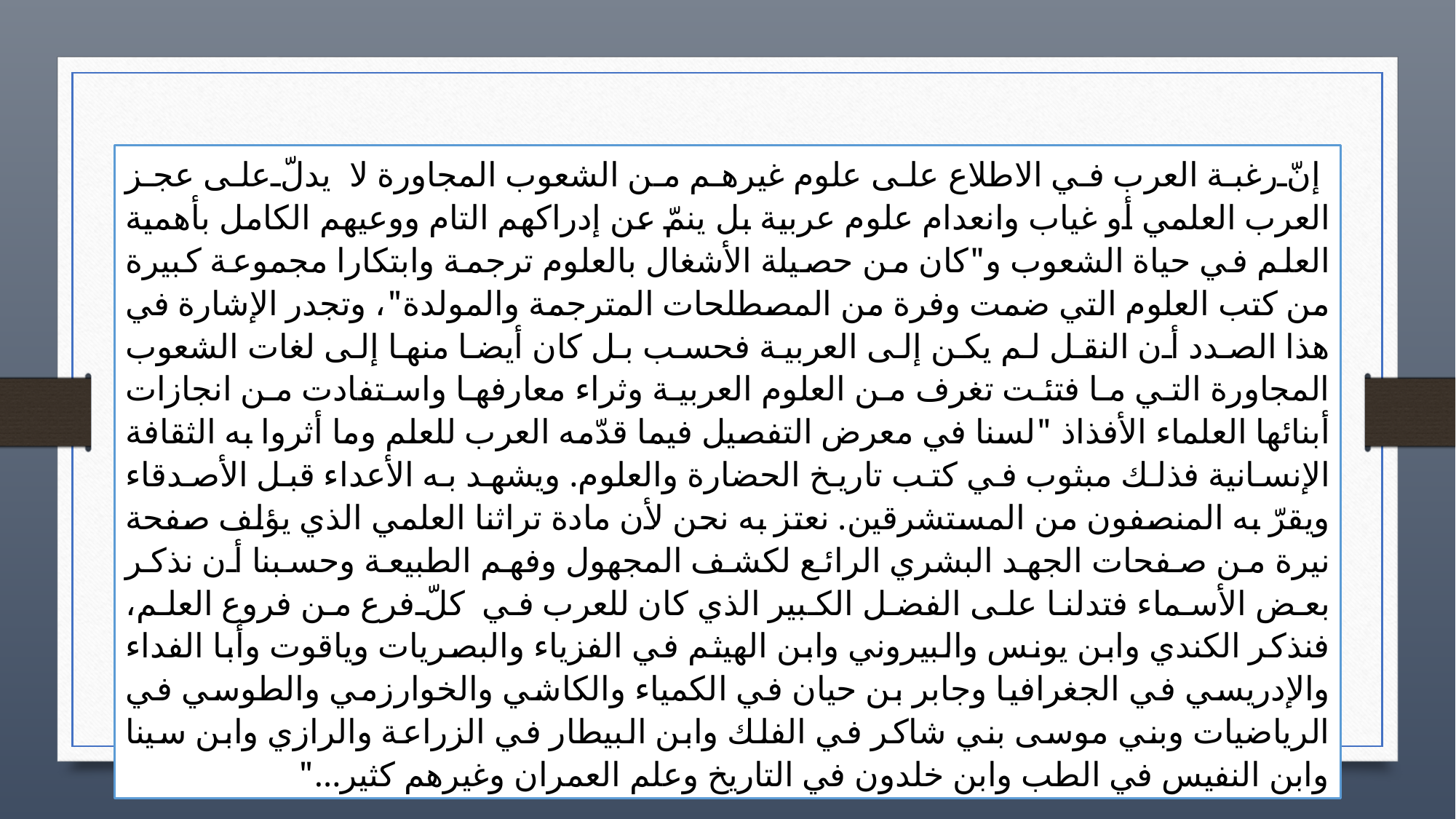

إنّ رغبة العرب في الاطلاع على علوم غيرهم من الشعوب المجاورة لا يدلّ على عجز العرب العلمي أو غياب وانعدام علوم عربية بل ينمّ عن إدراكهم التام ووعيهم الكامل بأهمية العلم في حياة الشعوب و"كان من حصيلة الأشغال بالعلوم ترجمة وابتكارا مجموعة كبيرة من كتب العلوم التي ضمت وفرة من المصطلحات المترجمة والمولدة"، وتجدر الإشارة في هذا الصدد أن النقل لم يكن إلى العربية فحسب بل كان أيضا منها إلى لغات الشعوب المجاورة التي ما فتئت تغرف من العلوم العربية وثراء معارفها واستفادت من انجازات أبنائها العلماء الأفذاذ "لسنا في معرض التفصيل فيما قدّمه العرب للعلم وما أثروا به الثقافة الإنسانية فذلك مبثوب في كتب تاريخ الحضارة والعلوم. ويشهد به الأعداء قبل الأصدقاء ويقرّ به المنصفون من المستشرقين. نعتز به نحن لأن مادة تراثنا العلمي الذي يؤلف صفحة نيرة من صفحات الجهد البشري الرائع لكشف المجهول وفهم الطبيعة وحسبنا أن نذكر بعض الأسماء فتدلنا على الفضل الكبير الذي كان للعرب في كلّ فرع من فروع العلم، فنذكر الكندي وابن يونس والبيروني وابن الهيثم في الفزياء والبصريات وياقوت وأبا الفداء والإدريسي في الجغرافيا وجابر بن حيان في الكمياء والكاشي والخوارزمي والطوسي في الرياضيات وبني موسى بني شاكر في الفلك وابن البيطار في الزراعة والرازي وابن سينا وابن النفيس في الطب وابن خلدون في التاريخ وعلم العمران وغيرهم كثير..."